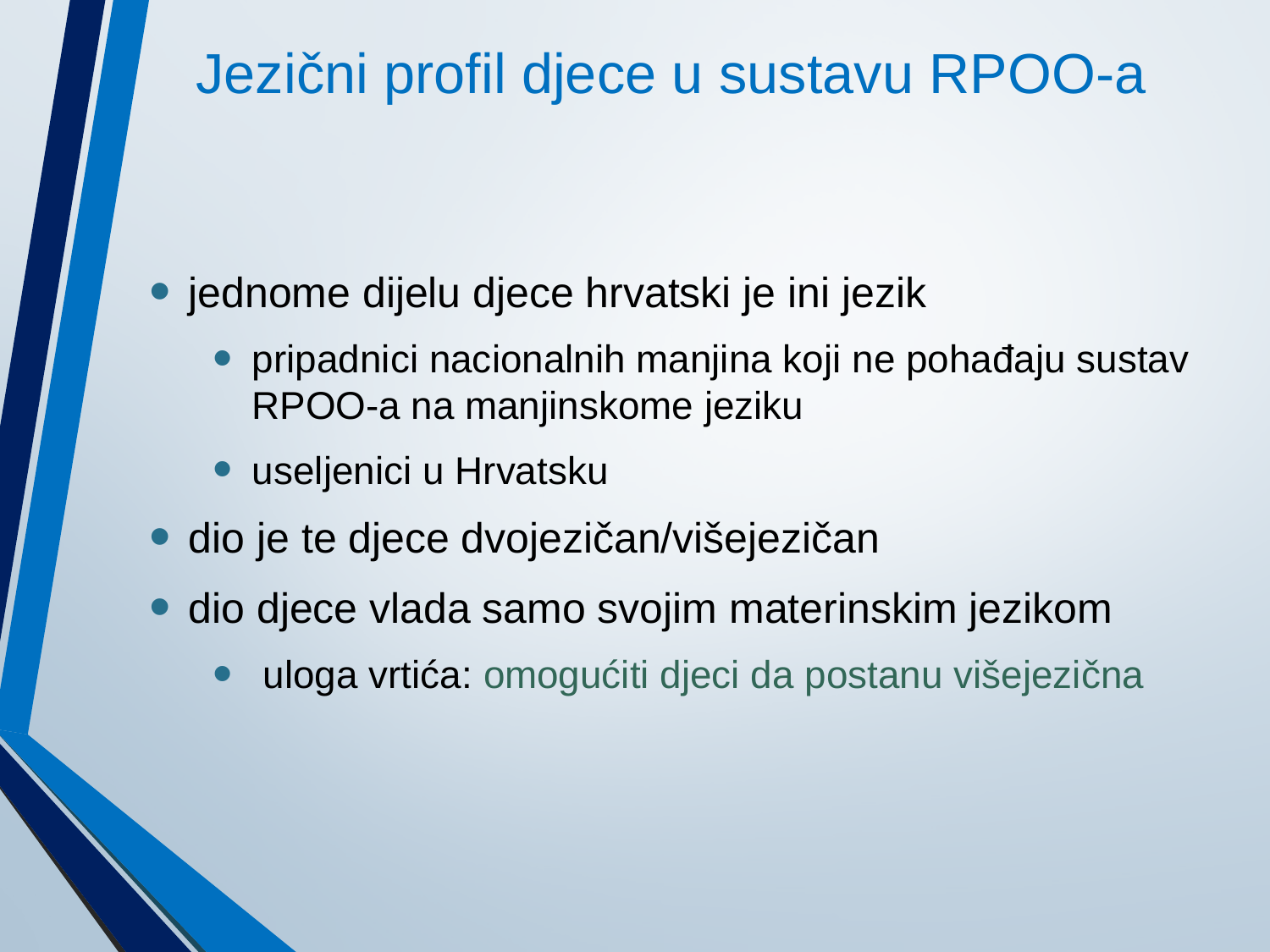

# Jezični profil djece u sustavu RPOO-a
jednome dijelu djece hrvatski je ini jezik
pripadnici nacionalnih manjina koji ne pohađaju sustav RPOO-a na manjinskome jeziku
useljenici u Hrvatsku
dio je te djece dvojezičan/višejezičan
dio djece vlada samo svojim materinskim jezikom
 uloga vrtića: omogućiti djeci da postanu višejezična